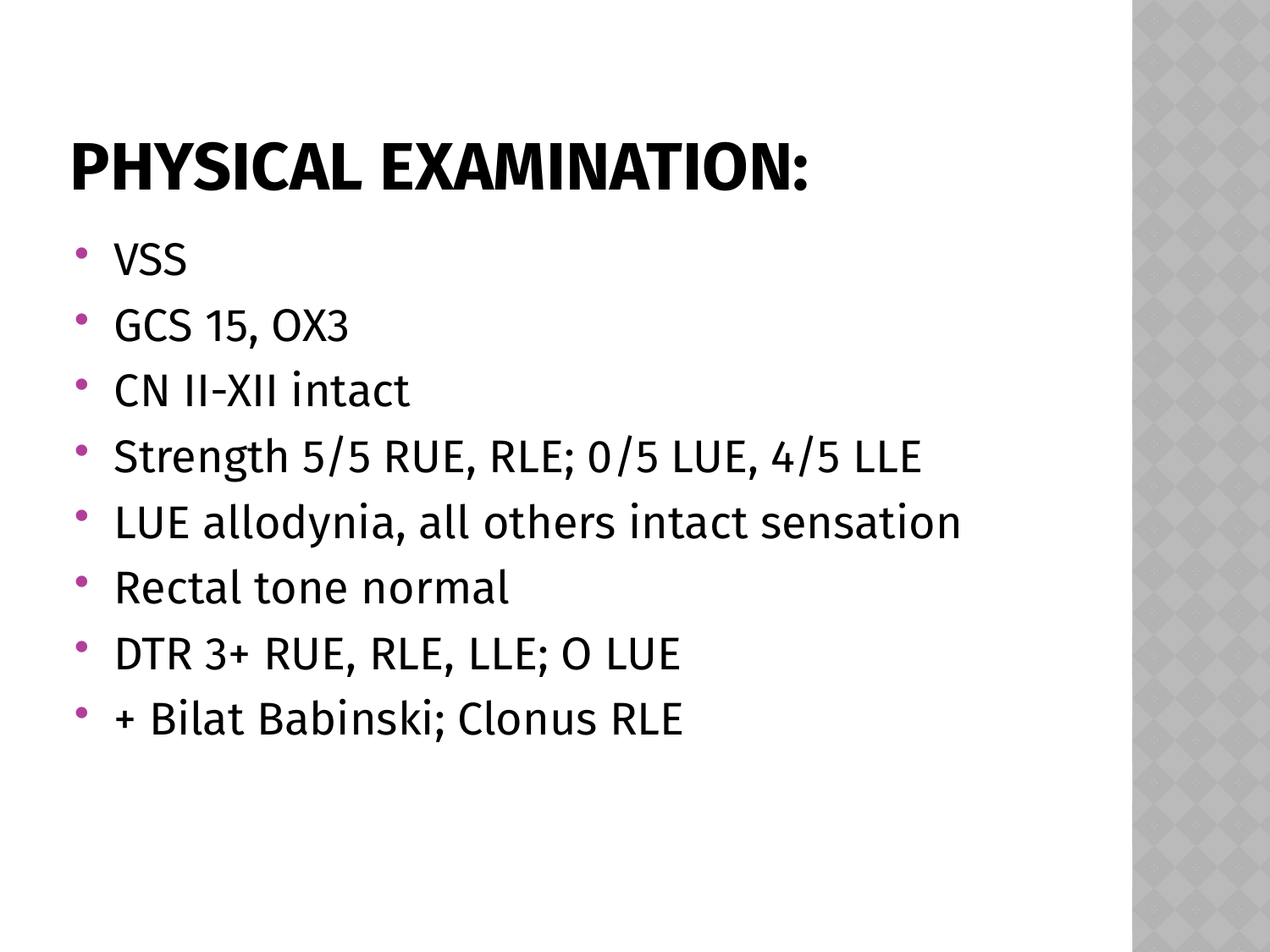

# Physical Examination:
VSS
GCS 15, OX3
CN II-XII intact
Strength 5/5 RUE, RLE; 0/5 LUE, 4/5 LLE
LUE allodynia, all others intact sensation
Rectal tone normal
DTR 3+ RUE, RLE, LLE; O LUE
+ Bilat Babinski; Clonus RLE